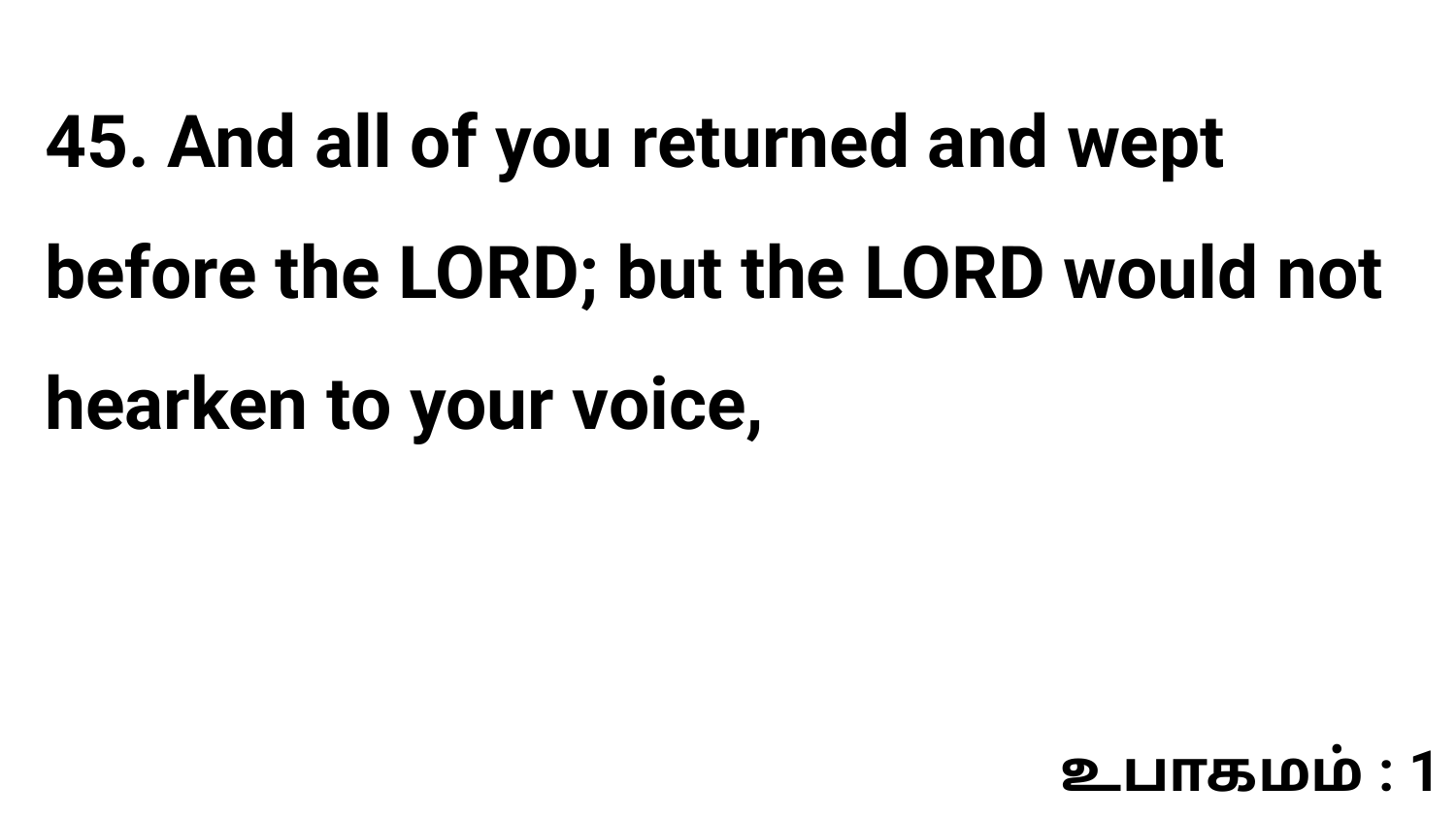

45. And all of you returned and wept before the LORD; but the LORD would not hearken to your voice,
உபாகமம் : 1